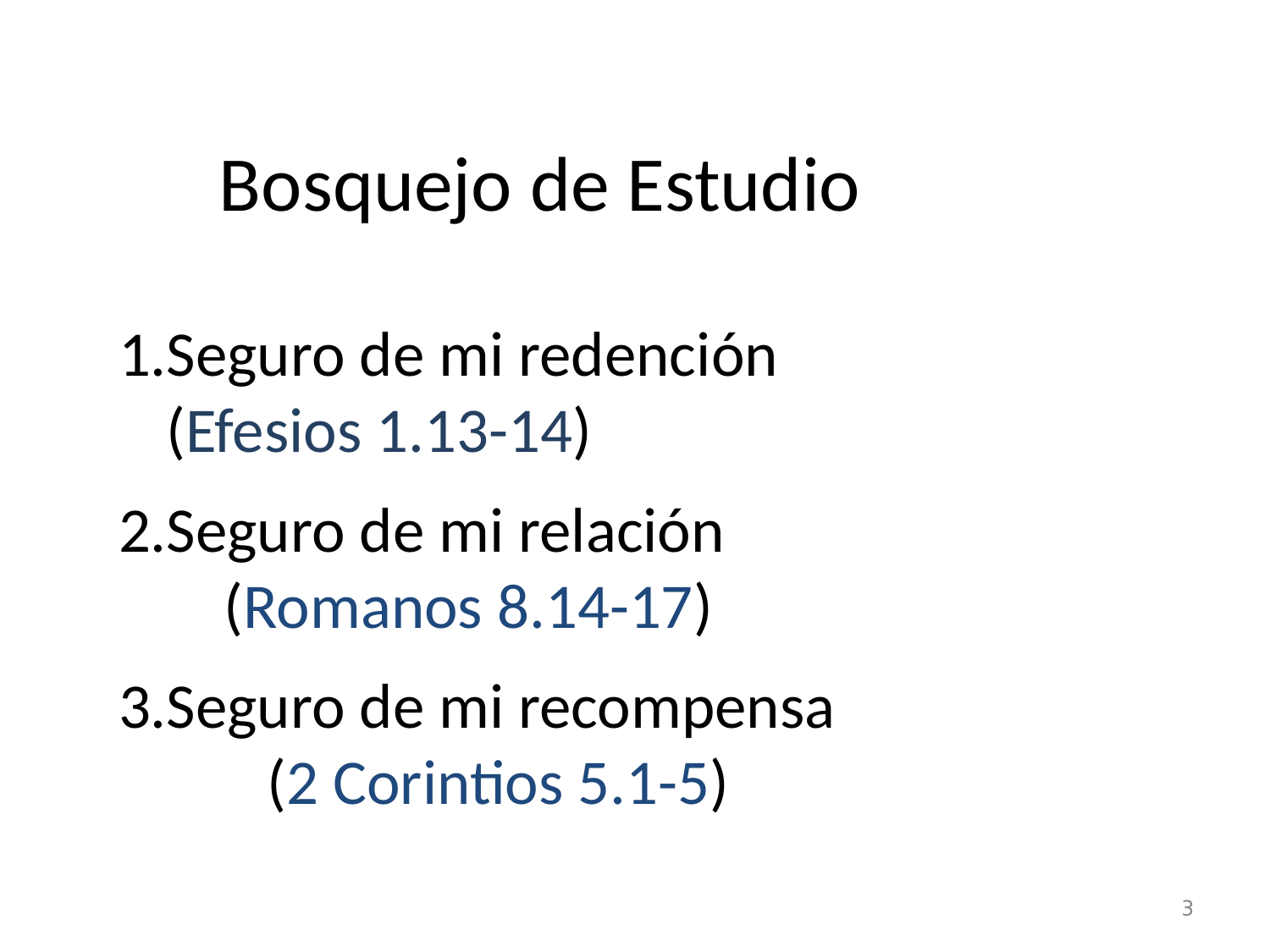

# Bosquejo de Estudio
Seguro de mi redención        (Efesios 1.13-14)
Seguro de mi relación                             (Romanos 8.14-17)
Seguro de mi recompensa                        (2 Corintios 5.1-5)
3